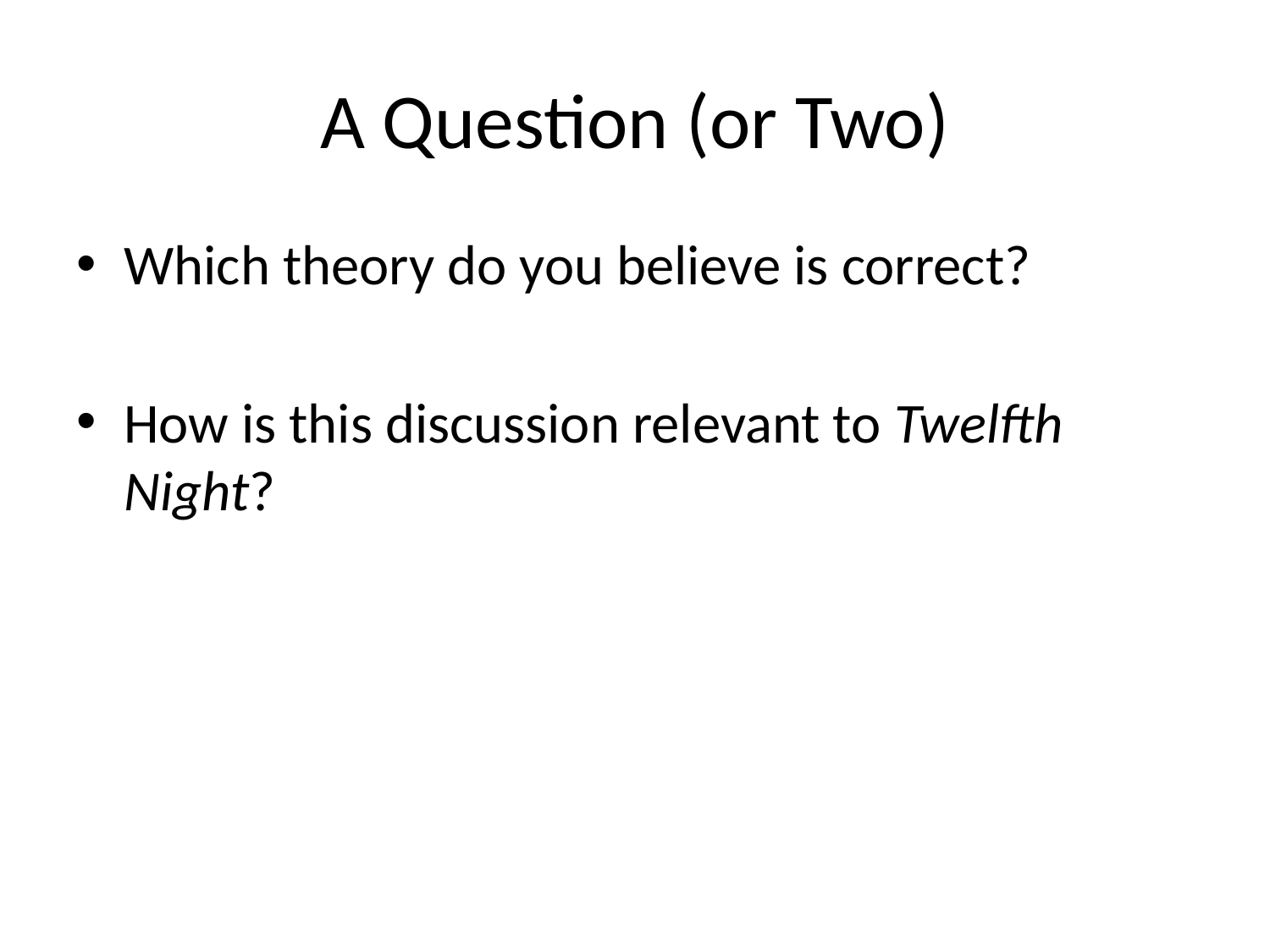

# A Question (or Two)
Which theory do you believe is correct?

How is this discussion relevant to Twelfth Night?